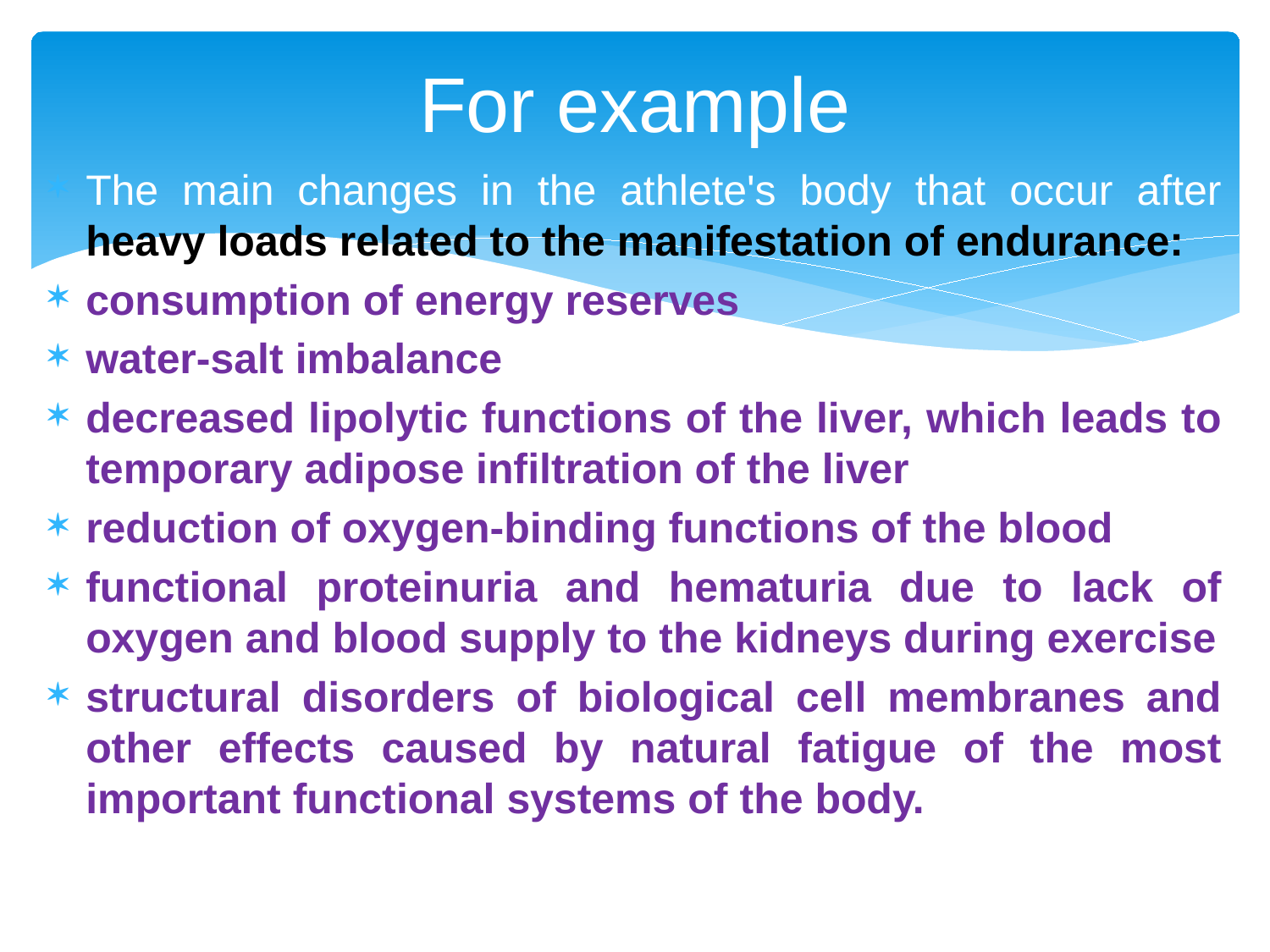

# For example
The main changes in the athlete's body that occur after heavy loads related to the manifestation of endurance:
consumption of energy reserves
water-salt imbalance
decreased lipolytic functions of the liver, which leads to temporary adipose infiltration of the liver
reduction of oxygen-binding functions of the blood
functional proteinuria and hematuria due to lack of oxygen and blood supply to the kidneys during exercise
structural disorders of biological cell membranes and other effects caused by natural fatigue of the most important functional systems of the body.